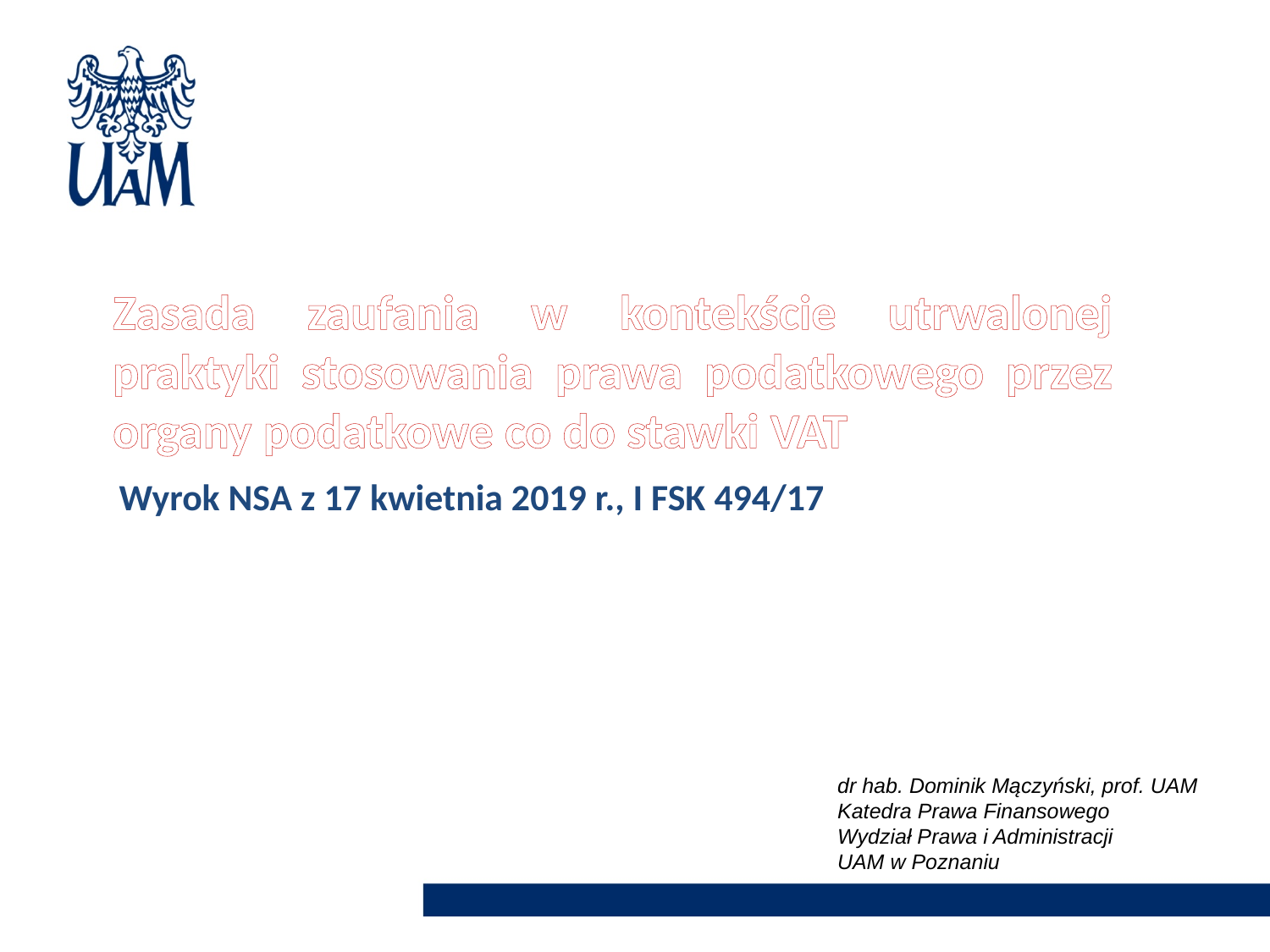

# Zasada zaufania w kontekście utrwalonej praktyki stosowania prawa podatkowego przez organy podatkowe co do stawki VAT
Wyrok NSA z 17 kwietnia 2019 r., I FSK 494/17
dr hab. Dominik Mączyński, prof. UAM
Katedra Prawa Finansowego
Wydział Prawa i Administracji
UAM w Poznaniu